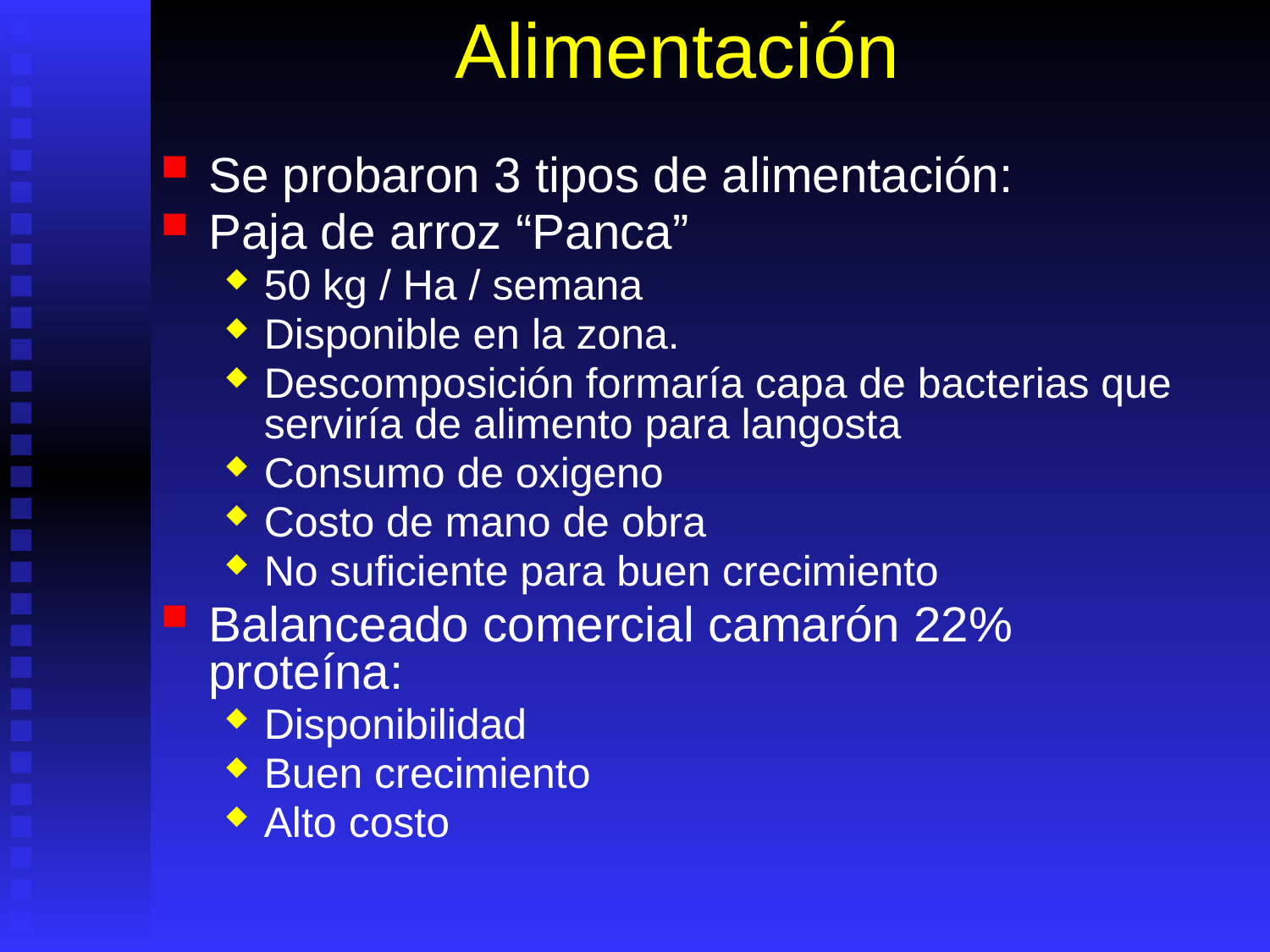

# Alimentación
Se probaron 3 tipos de alimentación:
Paja de arroz “Panca”
50 kg / Ha / semana
Disponible en la zona.
Descomposición formaría capa de bacterias que serviría de alimento para langosta
Consumo de oxigeno
Costo de mano de obra
No suficiente para buen crecimiento
Balanceado comercial camarón 22% proteína:
Disponibilidad
Buen crecimiento
Alto costo